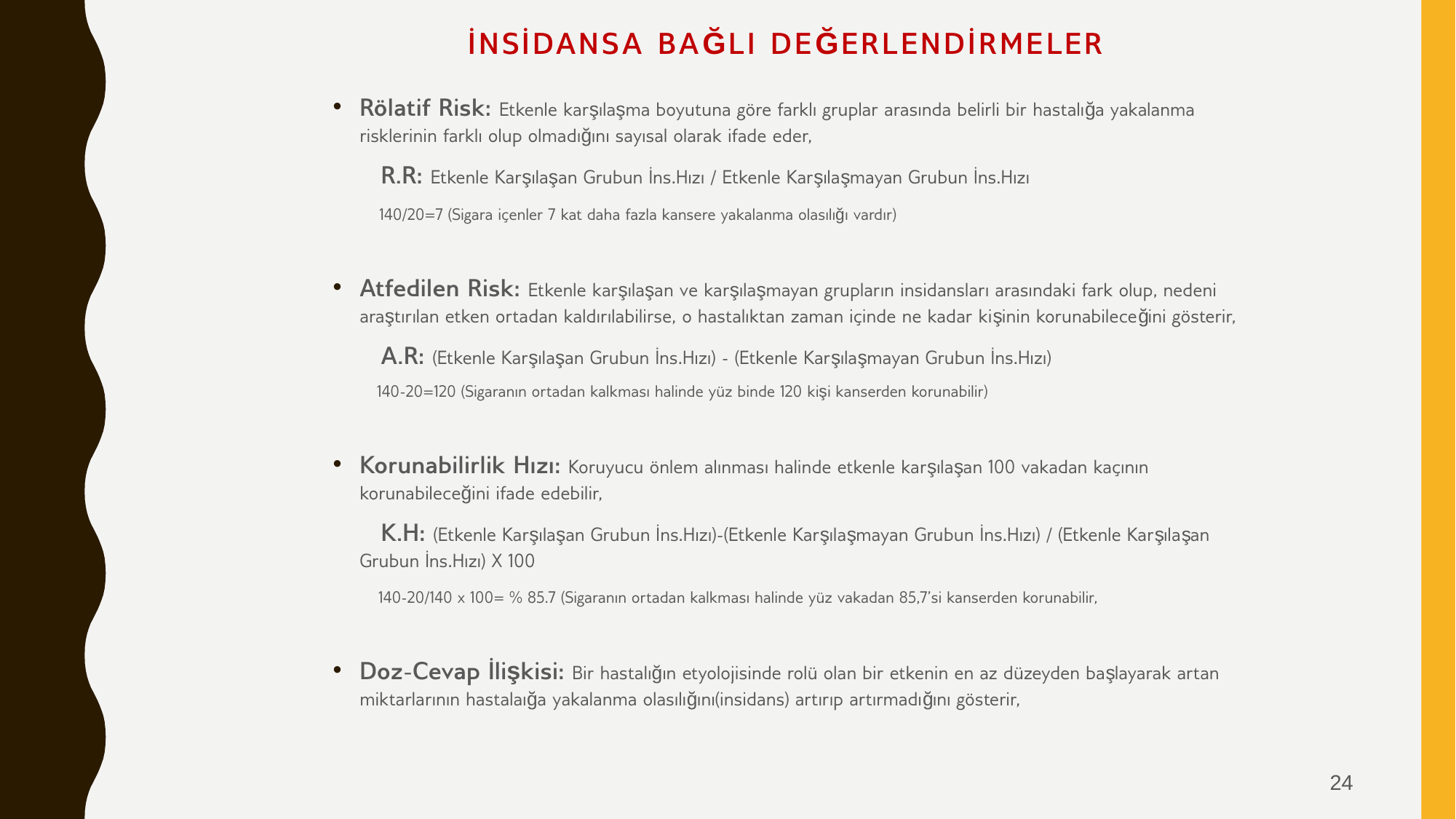

# İNSİDANSA BAĞLI DEĞERLENDİRMELER
Rölatif Risk: Etkenle karşılaşma boyutuna göre farklı gruplar arasında belirli bir hastalığa yakalanma risklerinin farklı olup olmadığını sayısal olarak ifade eder,
      R.R: Etkenle Karşılaşan Grubun İns.Hızı / Etkenle Karşılaşmayan Grubun İns.Hızı
        140/20=7 (Sigara içenler 7 kat daha fazla kansere yakalanma olasılığı vardır)

Atfedilen Risk: Etkenle karşılaşan ve karşılaşmayan grupların insidansları arasındaki fark olup, nedeni araştırılan etken ortadan kaldırılabilirse, o hastalıktan zaman içinde ne kadar kişinin korunabileceğini gösterir,
      A.R: (Etkenle Karşılaşan Grubun İns.Hızı) - (Etkenle Karşılaşmayan Grubun İns.Hızı)
         140-20=120 (Sigaranın ortadan kalkması halinde yüz binde 120 kişi kanserden korunabilir)

Korunabilirlik Hızı: Koruyucu önlem alınması halinde etkenle karşılaşan 100 vakadan kaçının korunabileceğini ifade edebilir,
      K.H: (Etkenle Karşılaşan Grubun İns.Hızı)-(Etkenle Karşılaşmayan Grubun İns.Hızı) / (Etkenle Karşılaşan Grubun İns.Hızı) X 100
        140-20/140 x 100= % 85.7 (Sigaranın ortadan kalkması halinde yüz vakadan 85,7’si kanserden korunabilir,

Doz-Cevap İlişkisi: Bir hastalığın etyolojisinde rolü olan bir etkenin en az düzeyden başlayarak artan miktarlarının hastalaığa yakalanma olasılığını(insidans) artırıp artırmadığını gösterir,
24